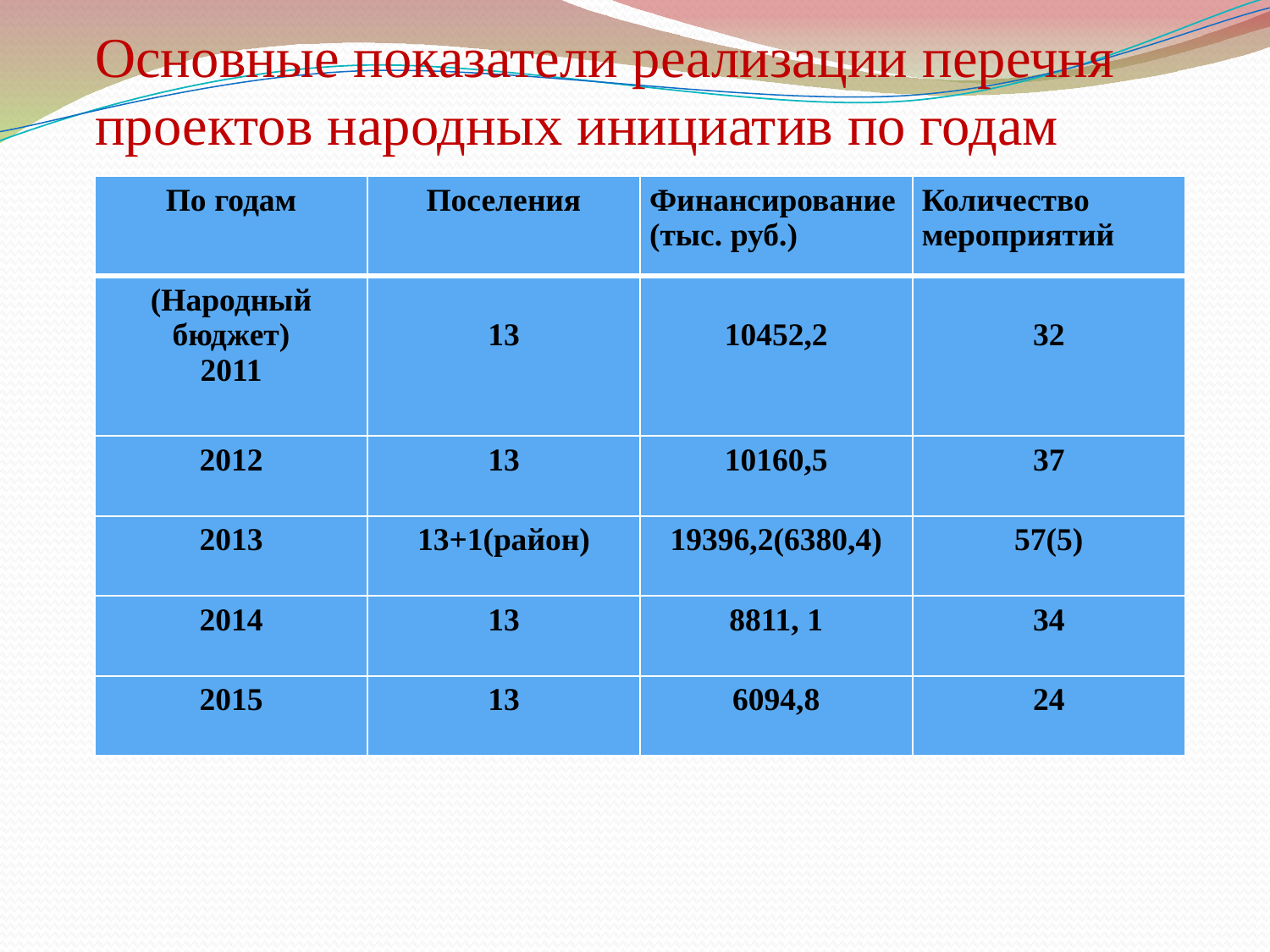

Основные показатели реализации перечня проектов народных инициатив по годам
| По годам | Поселения | Финансирование (тыс. руб.) | Количество мероприятий |
| --- | --- | --- | --- |
| (Народный бюджет) 2011 | 13 | 10452,2 | 32 |
| 2012 | 13 | 10160,5 | 37 |
| 2013 | 13+1(район) | 19396,2(6380,4) | 57(5) |
| 2014 | 13 | 8811, 1 | 34 |
| 2015 | 13 | 6094,8 | 24 |